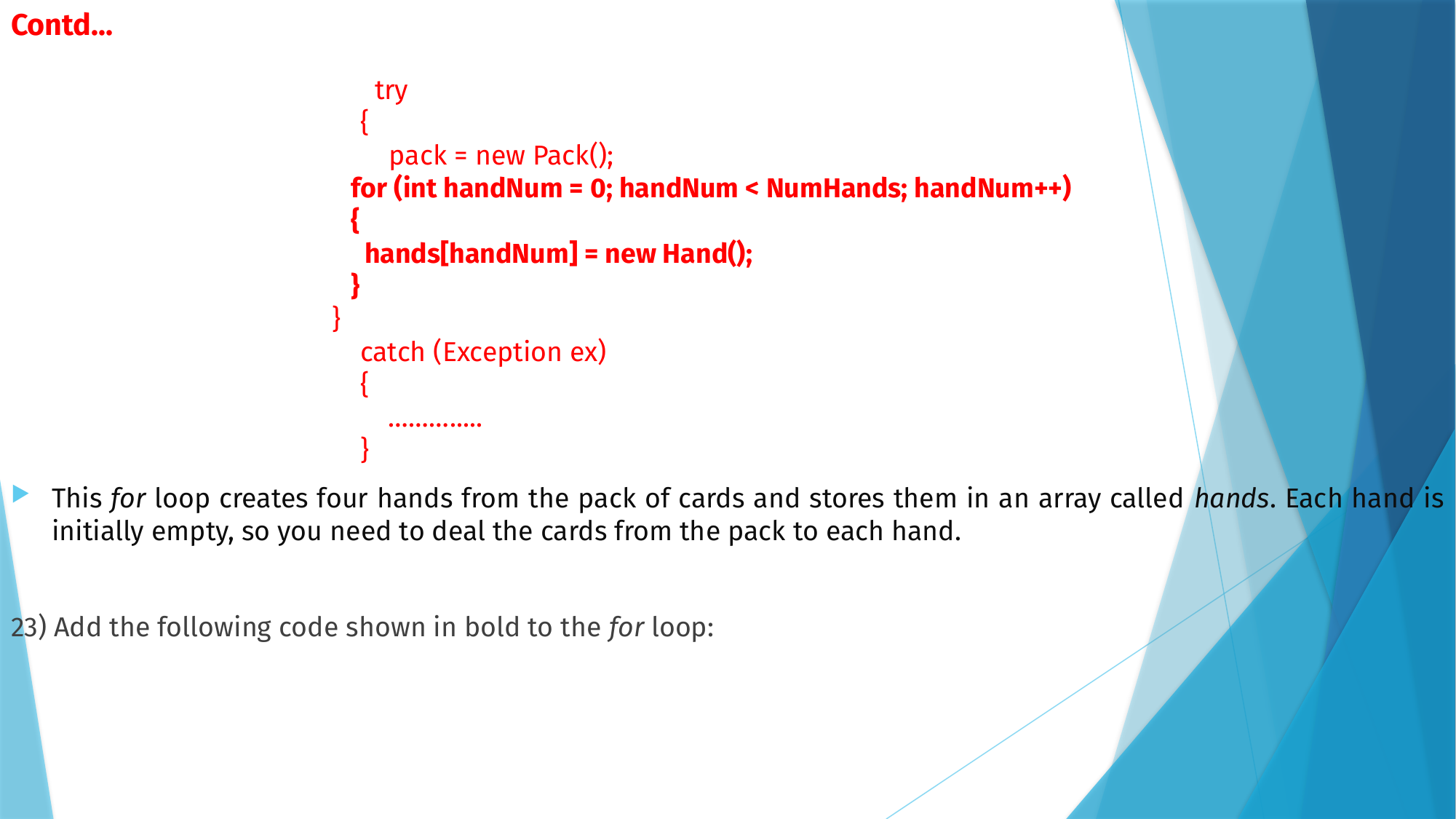

# Contd…
                                                  try
                                                {
                                                    pack = new Pack();
                                                    for (int handNum = 0; handNum < NumHands; handNum++)
                                                    {
                                                      hands[handNum] = new Hand();
                                                    }
                                                 }
                                                catch (Exception ex)
                                                {
                                                    ……….....
                                                }
This for loop creates four hands from the pack of cards and stores them in an array called hands. Each hand is initially empty, so you need to deal the cards from the pack to each hand.

23) Add the following code shown in bold to the for loop: